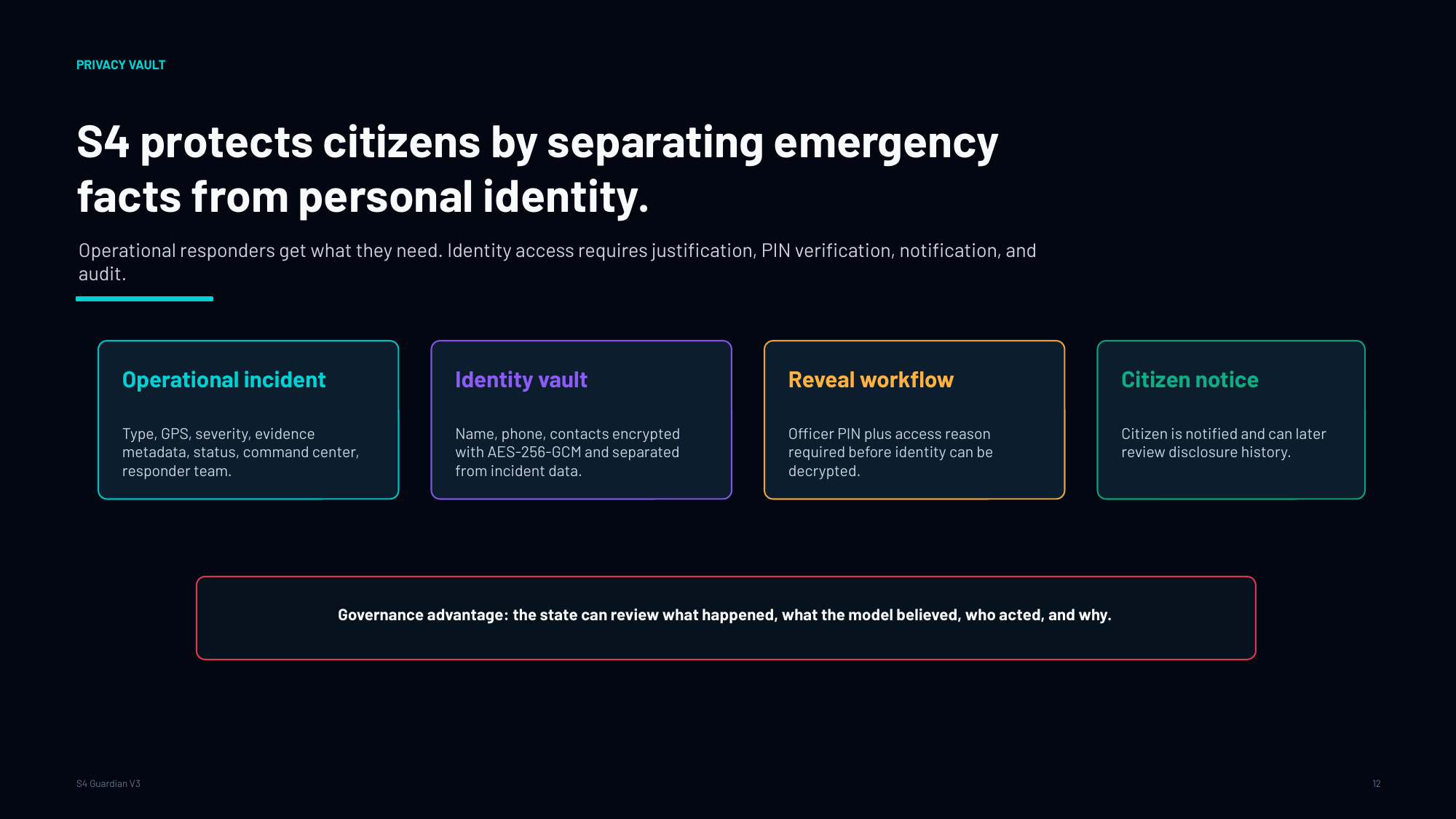

PRIVACY VAULT
S4 protects citizens by separating emergency facts from personal identity.
Operational responders get what they need. Identity access requires justification, PIN verification, notification, and audit.

Operational incident
Identity vault
Reveal workflow
Citizen notice
Type, GPS, severity, evidence metadata, status, command center, responder team.
Name, phone, contacts encrypted with AES-256-GCM and separated from incident data.
Officer PIN plus access reason required before identity can be decrypted.
Citizen is notified and can later review disclosure history.

Governance advantage: the state can review what happened, what the model believed, who acted, and why.
S4 Guardian V3
12